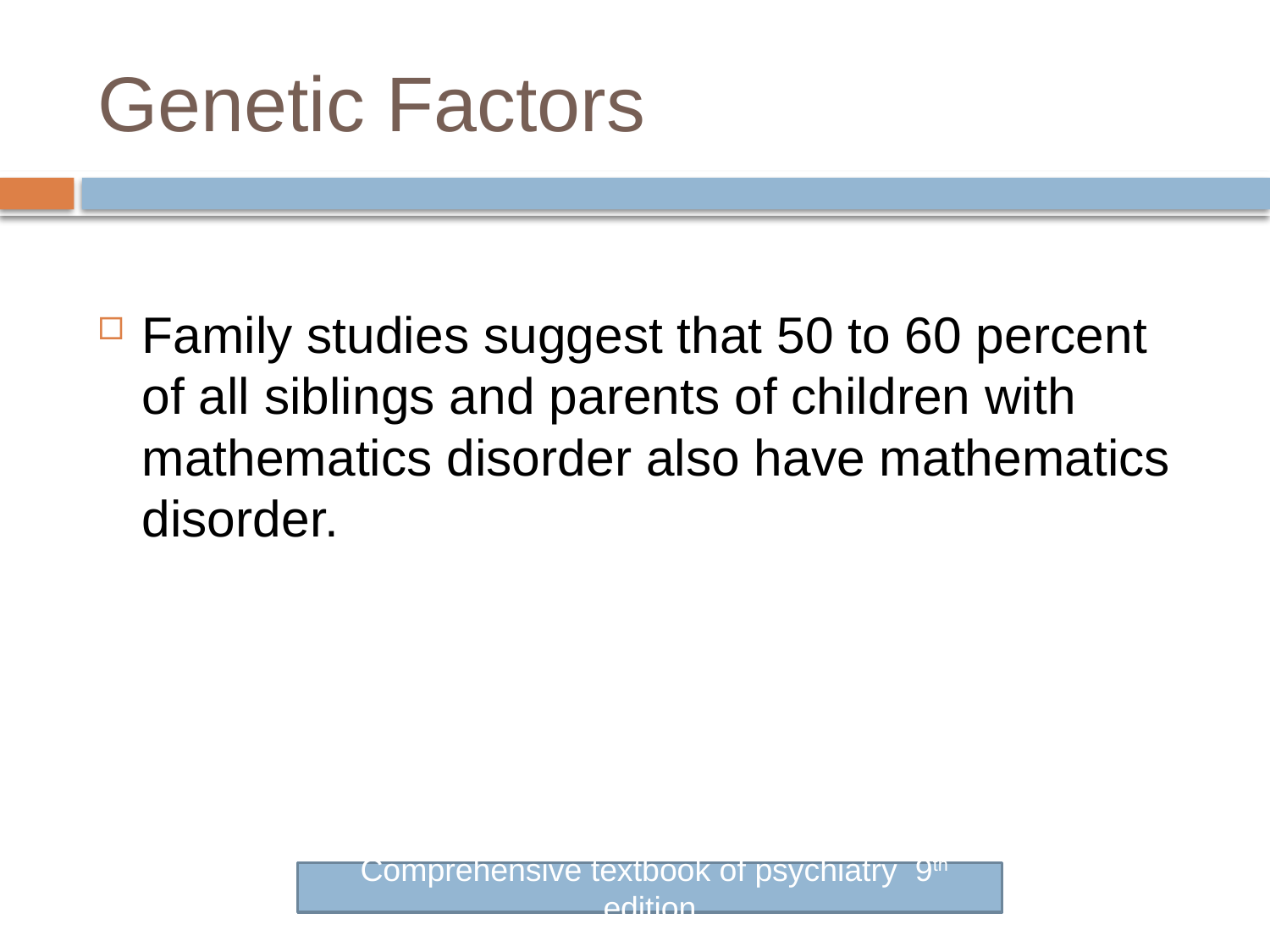

# Genetic Factors

Family studies suggest that 50 to 60 percent of all siblings and parents of children with mathematics disorder also have mathematics disorder.
 Comprehensive textbook of psychiatry  9th edition